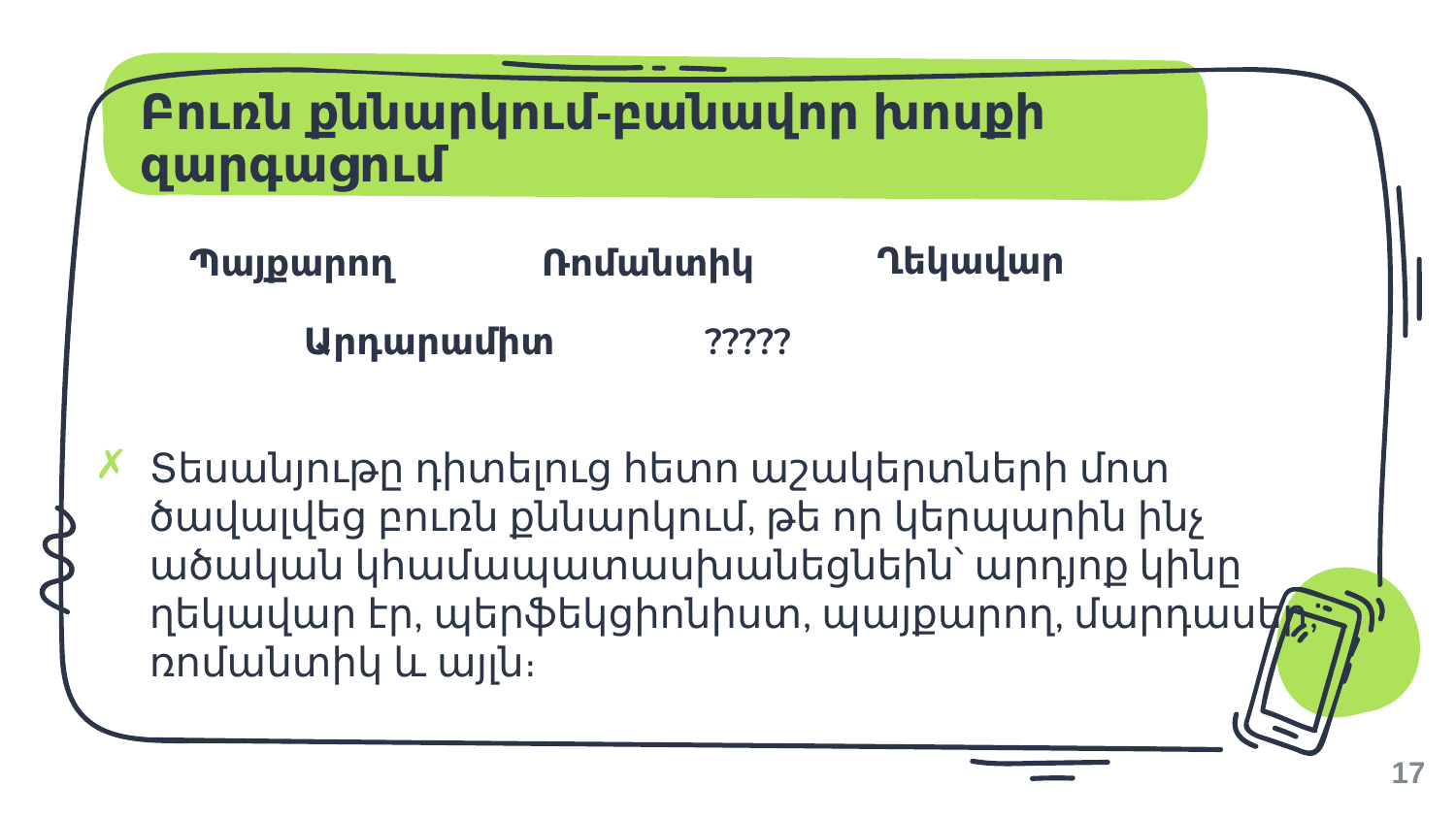

# Բուռն քննարկում-բանավոր խոսքի զարգացում
Ղեկավար

Պայքարող
Ռոմանտիկ
Արդարամիտ
?????
Տեսանյութը դիտելուց հետո աշակերտների մոտ ծավալվեց բուռն քննարկում, թե որ կերպարին ինչ ածական կհամապատասխանեցնեին՝ արդյոք կինը ղեկավար էր, պերֆեկցիոնիստ, պայքարող, մարդասեր, ռոմանտիկ և այլն։

17